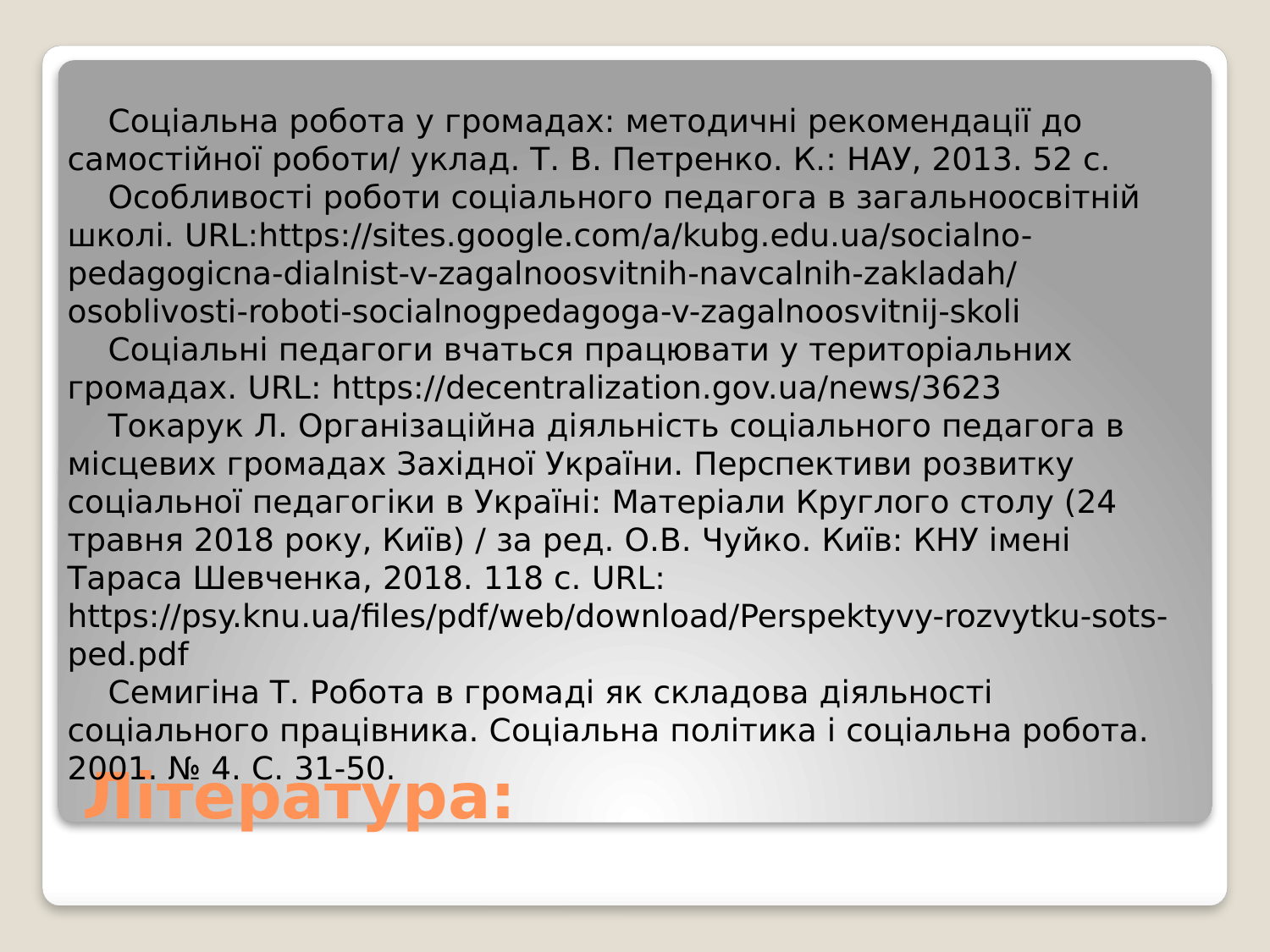

Соціальна робота у громадах: методичні рекомендації до самостійної роботи/ уклад. Т. В. Петренко. К.: НАУ, 2013. 52 с.
    Особливості роботи соціального педагога в загальноосвітній школі. URL:https://sites.google.com/a/kubg.edu.ua/socialno-pedagogicna-dialnist-v-zagalnoosvitnih-navcalnih-zakladah/osoblivosti-roboti-socialnogpedagoga-v-zagalnoosvitnij-skoli
    Соціальні педагоги вчаться працювати у територіальних громадах. URL: https://decentralization.gov.ua/news/3623
    Токарук Л. Організаційна діяльність соціального педагога в місцевих громадах Західної України. Перспективи розвитку соціальної педагогіки в Україні: Матеріали Круглого столу (24 травня 2018 року, Київ) / за ред. О.В. Чуйко. Київ: КНУ імені Тараса Шевченка, 2018. 118 с. URL: https://psy.knu.ua/files/pdf/web/download/Perspektyvy-rozvytku-sots-ped.pdf
    Семигіна Т. Робота в громаді як складова діяльності соціального працівника. Соціальна політика і соціальна робота. 2001. № 4. С. 31-50.
# Література: